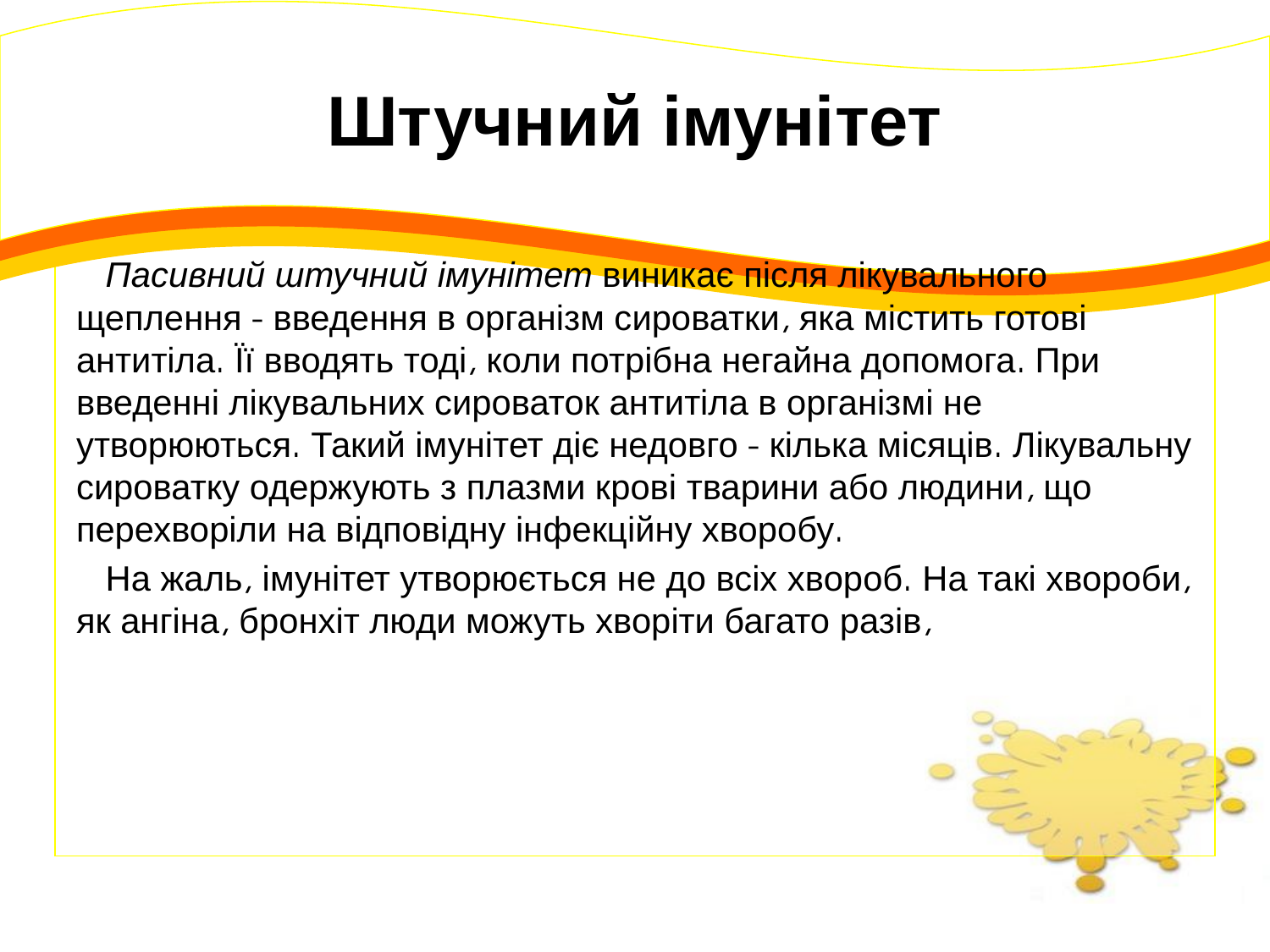

# Штучний імунітет
   Пасивний штучний імунітет виникає після лікувального щеплення - введення в організм сироватки, яка містить готові антитіла. Її вводять тоді, коли потрібна негайна допомога. При введенні лікувальних сироваток антитіла в організмі не утворюються. Такий імунітет діє недовго - кілька місяців. Лікувальну сироватку одержують з плазми крові тварини або людини, що перехворіли на відповідну інфекційну хворобу.
   На жаль, імунітет утворюється не до всіх хвороб. На такі хвороби, як ангіна, бронхіт люди можуть хворіти багато разів,